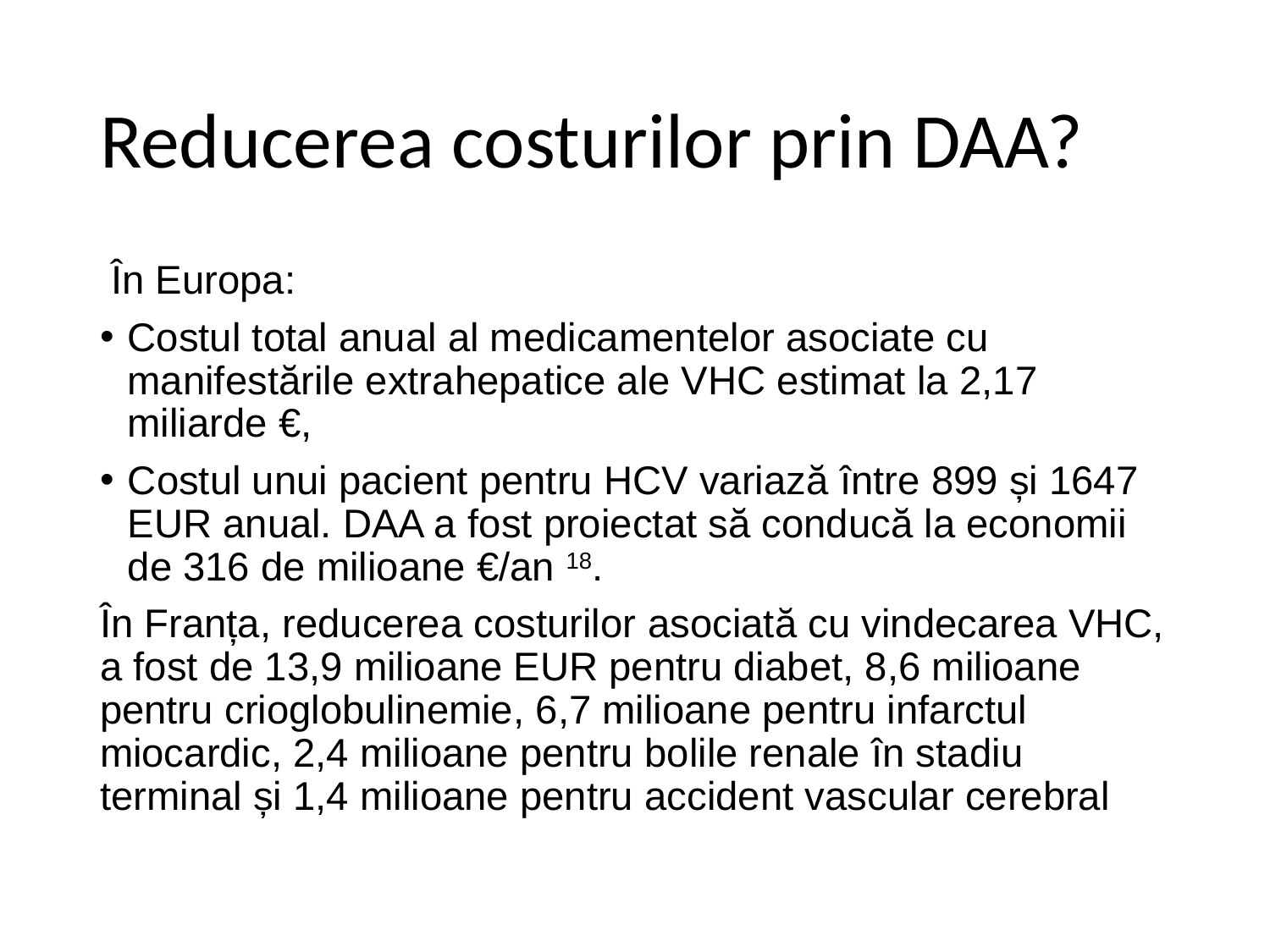

# Reducerea costurilor prin DAA?
 În Europa:
Costul total anual al medicamentelor asociate cu manifestările extrahepatice ale VHC estimat la 2,17 miliarde €,
Costul unui pacient pentru HCV variază între 899 și 1647 EUR anual. DAA a fost proiectat să conducă la economii de 316 de milioane €/an 18.
În Franța, reducerea costurilor asociată cu vindecarea VHC, a fost de 13,9 milioane EUR pentru diabet, 8,6 milioane pentru crioglobulinemie, 6,7 milioane pentru infarctul miocardic, 2,4 milioane pentru bolile renale în stadiu terminal și 1,4 milioane pentru accident vascular cerebral